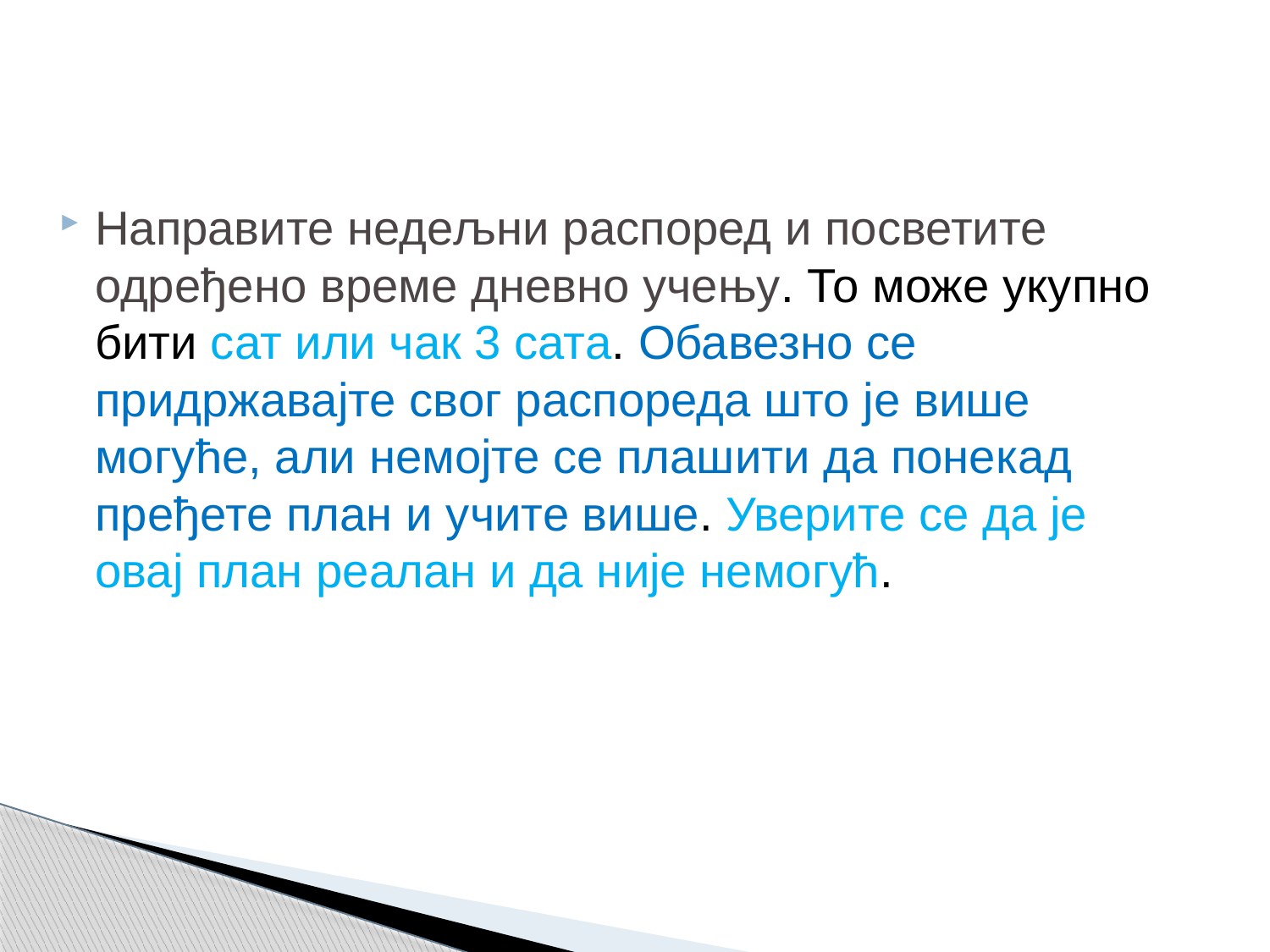

Направите недељни распоред и посветите одређено време дневно учењу. То може укупно бити сат или чак 3 сата. Обавезно се придржавајте свог распореда што је више могуће, али немојте се плашити да понекад пређете план и учите више. Уверите се да је овај план реалан и да није немогућ.